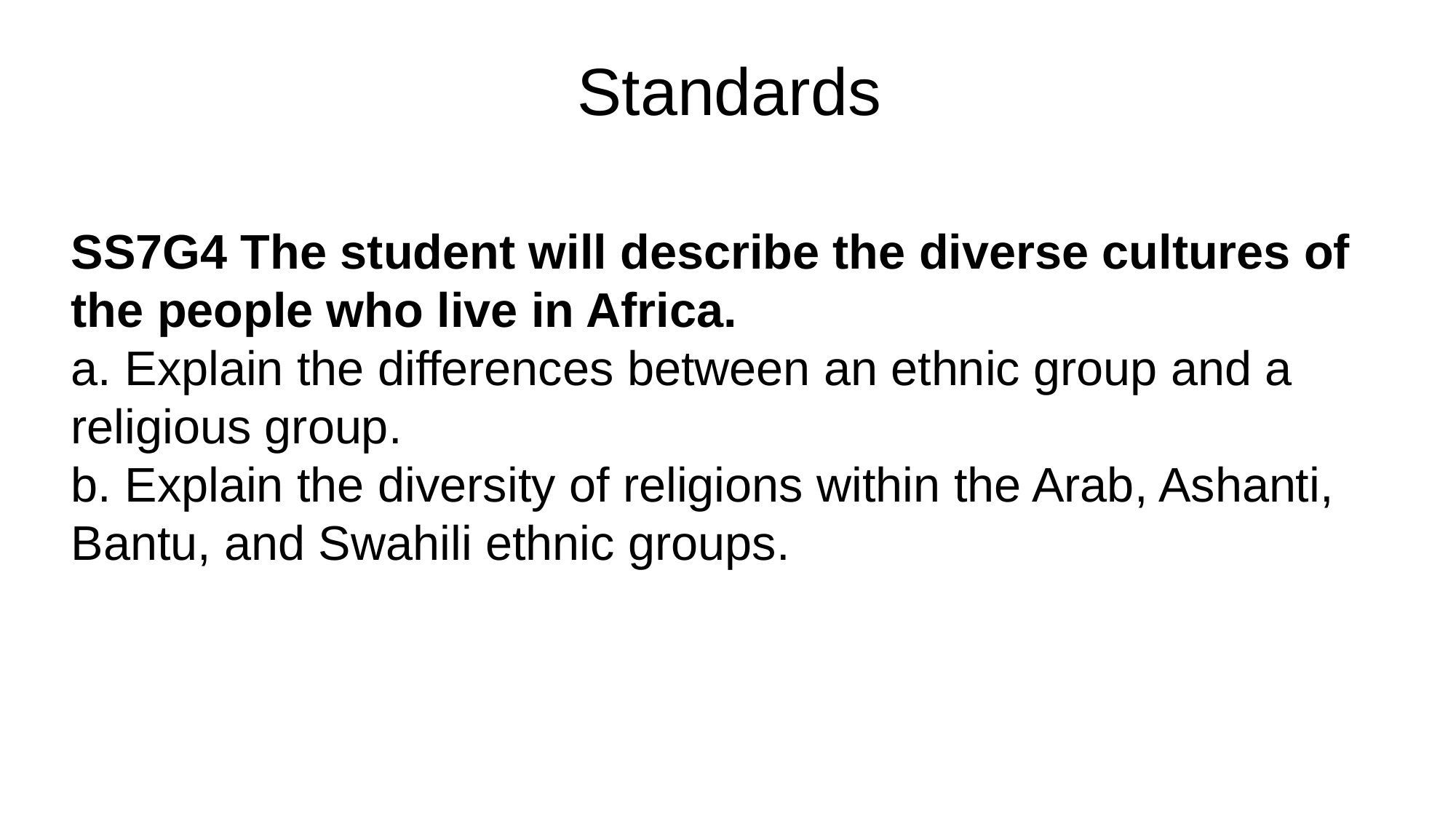

Standards

SS7G4 The student will describe the diverse cultures of the people who live in Africa.
a. Explain the differences between an ethnic group and a religious group.
b. Explain the diversity of religions within the Arab, Ashanti, Bantu, and Swahili ethnic groups.